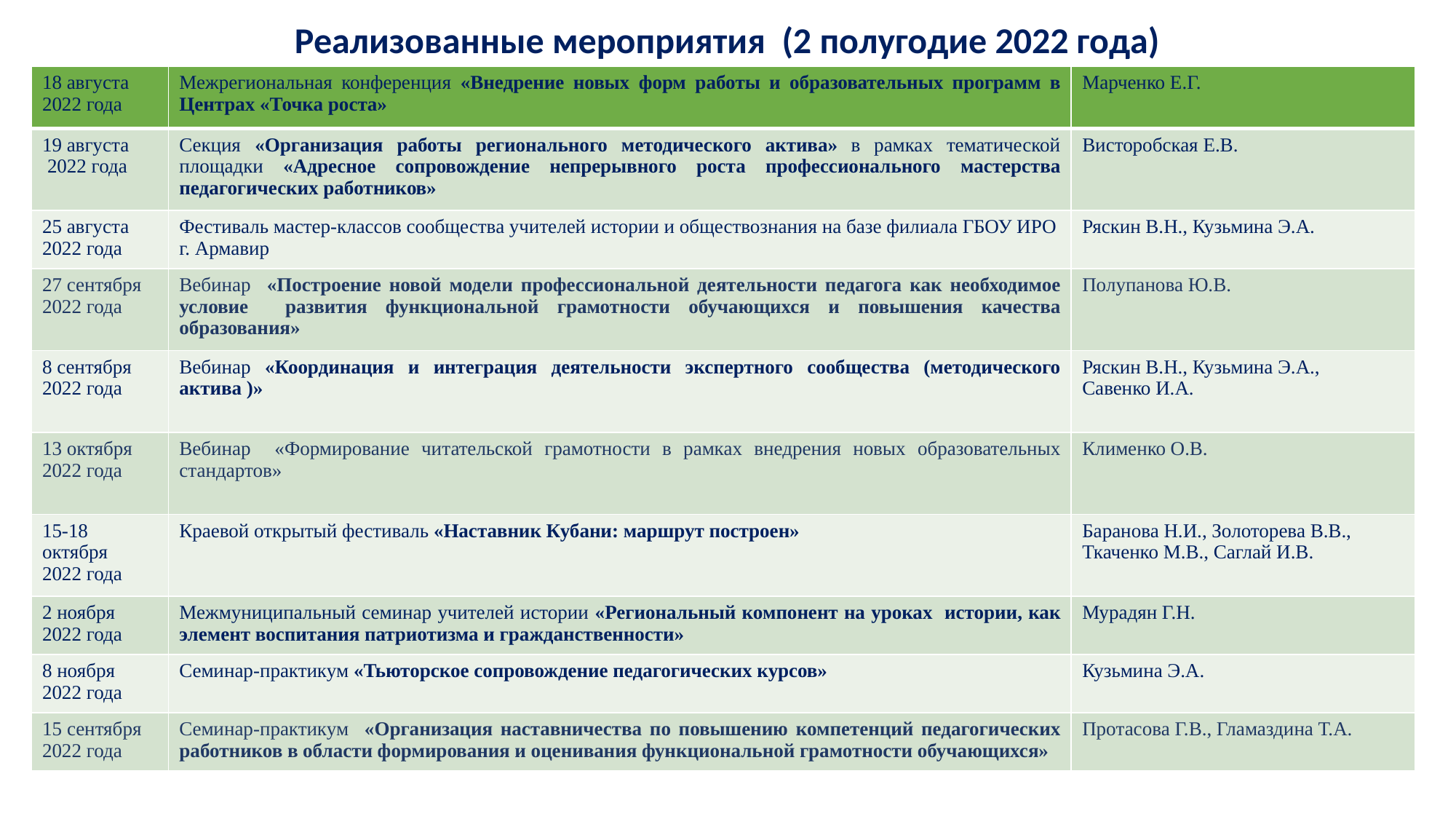

Реализованные мероприятия  (2 полугодие 2022 года)
| 18 августа 2022 года | Межрегиональная конференция «Внедрение новых форм работы и образовательных программ в Центрах «Точка роста» | Марченко Е.Г. |
| --- | --- | --- |
| 19 августа 2022 года | Секция «Организация работы регионального методического актива» в рамках тематической площадки «Адресное сопровождение непрерывного роста профессионального мастерства педагогических работников» | Висторобская Е.В. |
| 25 августа 2022 года | Фестиваль мастер-классов сообщества учителей истории и обществознания на базе филиала ГБОУ ИРО г. Армавир | Ряскин В.Н., Кузьмина Э.А. |
| 27 сентября 2022 года | Вебинар «Построение новой модели профессиональной деятельности педагога как необходимое условие развития функциональной грамотности обучающихся и повышения качества образования» | Полупанова Ю.В. |
| 8 сентября 2022 года | Вебинар «Координация и интеграция деятельности экспертного сообщества (методического актива )» | Ряскин В.Н., Кузьмина Э.А., Савенко И.А. |
| 13 октября 2022 года | Вебинар «Формирование читательской грамотности в рамках внедрения новых образовательных стандартов» | Клименко О.В. |
| 15-18 октября 2022 года | Краевой открытый фестиваль «Наставник Кубани: маршрут построен» | Баранова Н.И., Золоторева В.В., Ткаченко М.В., Саглай И.В. |
| 2 ноября 2022 года | Межмуниципальный семинар учителей истории «Региональный компонент на уроках истории, как элемент воспитания патриотизма и гражданственности» | Мурадян Г.Н. |
| 8 ноября 2022 года | Семинар-практикум «Тьюторское сопровождение педагогических курсов» | Кузьмина Э.А. |
| 15 сентября 2022 года | Семинар-практикум «Организация наставничества по повышению компетенций педагогических работников в области формирования и оценивания функциональной грамотности обучающихся» | Протасова Г.В., Гламаздина Т.А. |